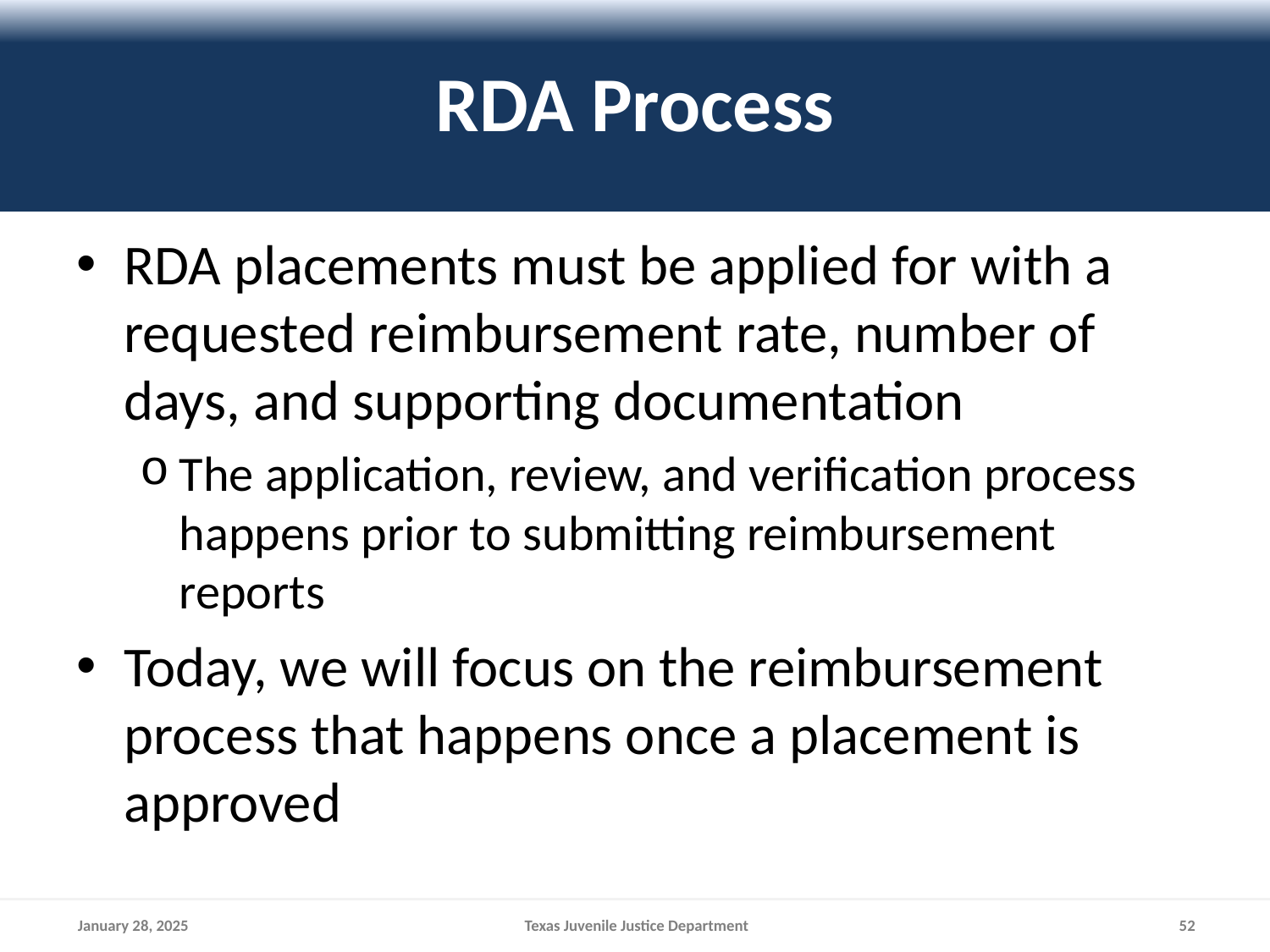

# RDA Process
RDA placements must be applied for with a requested reimbursement rate, number of days, and supporting documentation
The application, review, and verification process happens prior to submitting reimbursement reports
Today, we will focus on the reimbursement process that happens once a placement is approved